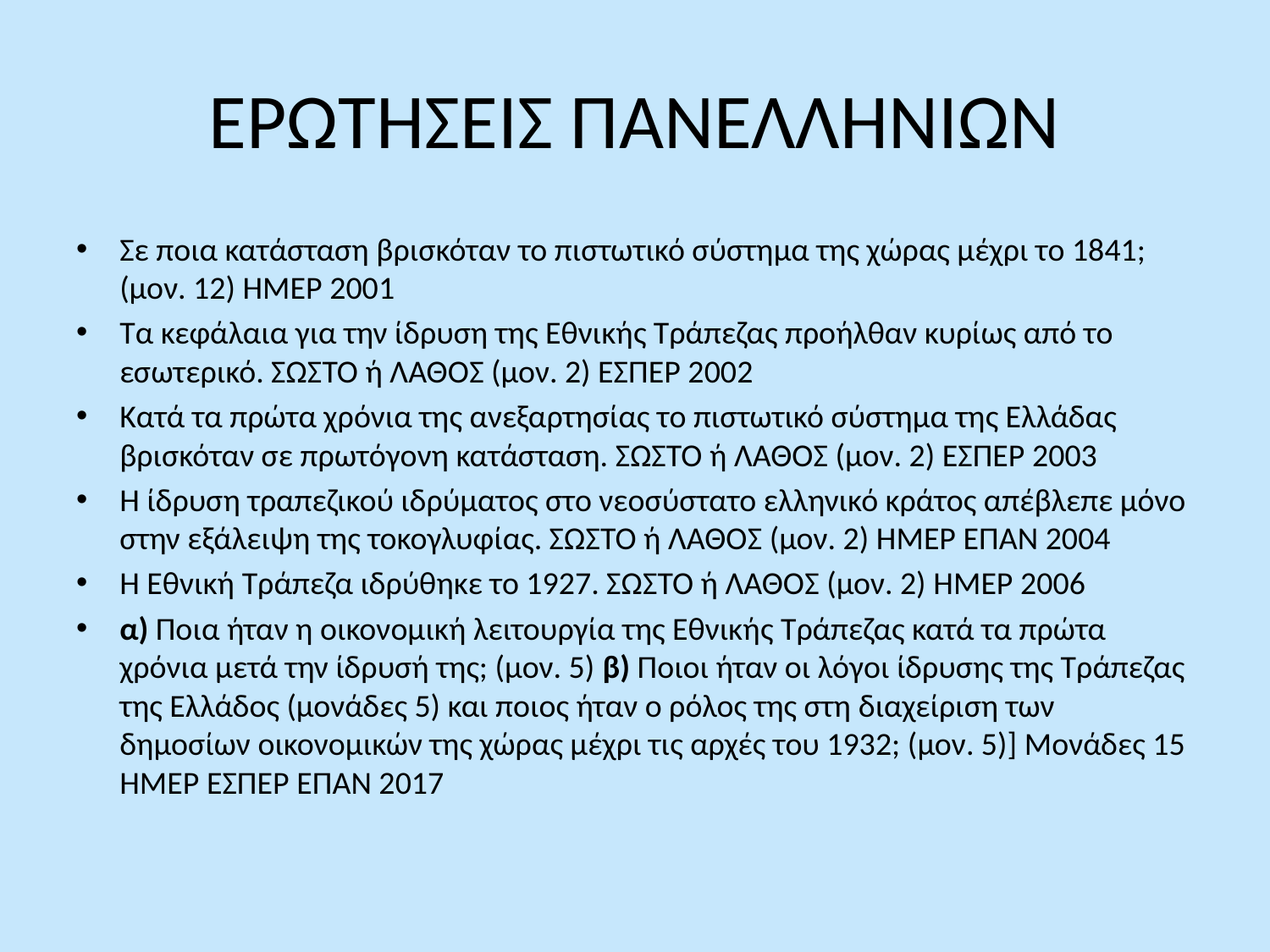

# ΕΡΩΤΗΣΕΙΣ ΠΑΝΕΛΛΗΝΙΩΝ
Σε ποια κατάσταση βρισκόταν το πιστωτικό σύστημα της χώρας μέχρι το 1841; (μον. 12) ΗΜΕΡ 2001
Τα κεφάλαια για την ίδρυση της Εθνικής Τράπεζας προήλθαν κυρίως από το εσωτερικό. ΣΩΣΤΟ ή ΛΑΘΟΣ (μον. 2) ΕΣΠΕΡ 2002
Κατά τα πρώτα χρόνια της ανεξαρτησίας το πιστωτικό σύστημα της Ελλάδας βρισκόταν σε πρωτόγονη κατάσταση. ΣΩΣΤΟ ή ΛΑΘΟΣ (μον. 2) ΕΣΠΕΡ 2003
Η ίδρυση τραπεζικού ιδρύματος στο νεοσύστατο ελληνικό κράτος απέβλεπε μόνο στην εξάλειψη της τοκογλυφίας. ΣΩΣΤΟ ή ΛΑΘΟΣ (μον. 2) ΗΜΕΡ ΕΠΑΝ 2004
Η Εθνική Τράπεζα ιδρύθηκε το 1927. ΣΩΣΤΟ ή ΛΑΘΟΣ (μον. 2) ΗΜΕΡ 2006
α) Ποια ήταν η οικονομική λειτουργία της Εθνικής Τράπεζας κατά τα πρώτα χρόνια μετά την ίδρυσή της; (μον. 5) β) Ποιοι ήταν οι λόγοι ίδρυσης της Τράπεζας της Ελλάδος (μονάδες 5) και ποιος ήταν ο ρόλος της στη διαχείριση των δημοσίων οικονομικών της χώρας μέχρι τις αρχές του 1932; (μον. 5)] Μονάδες 15 ΗΜΕΡ ΕΣΠΕΡ ΕΠΑΝ 2017